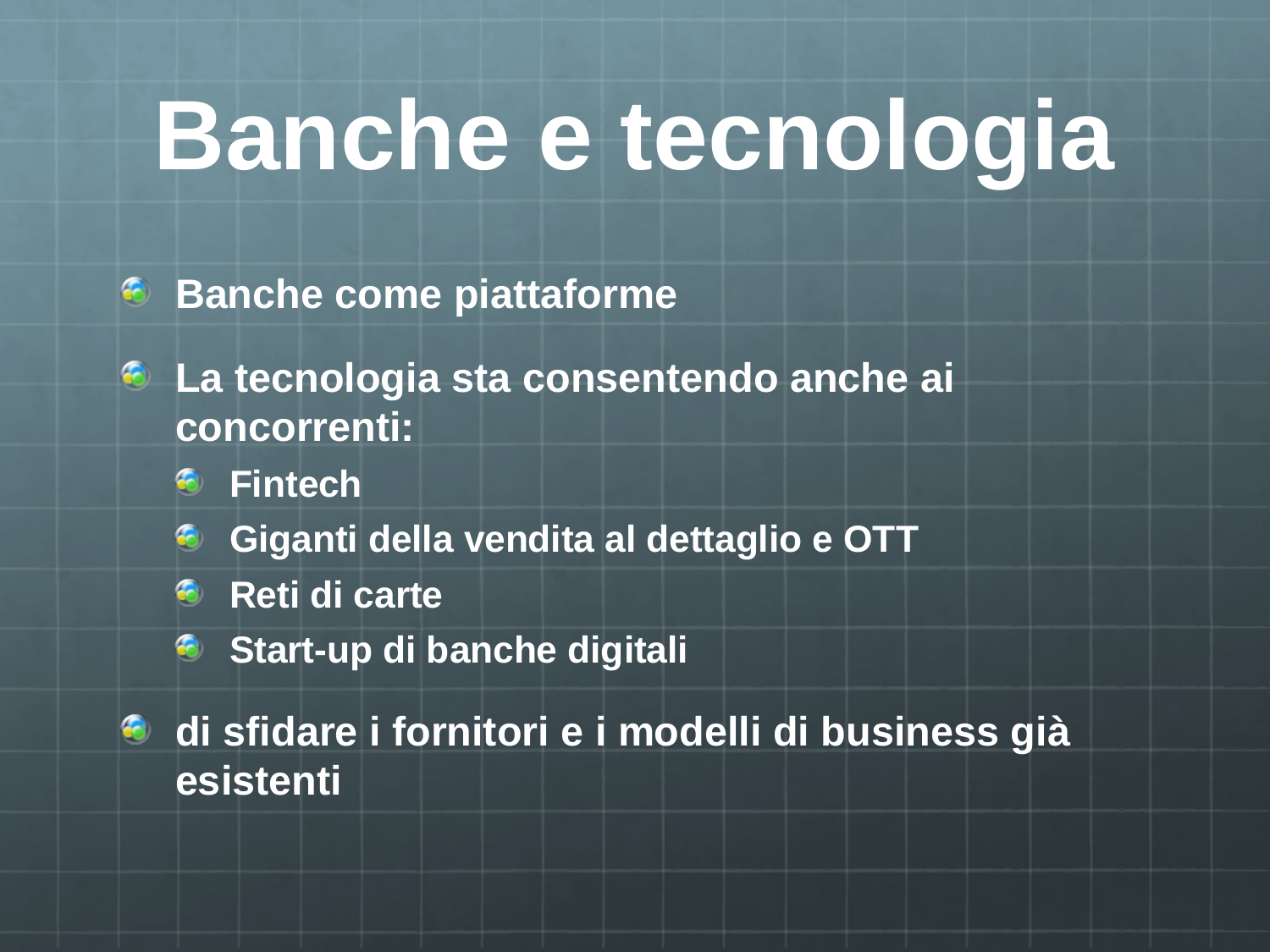

# Banche e tecnologia
Banche come piattaforme
La tecnologia sta consentendo anche ai concorrenti:
Fintech
Giganti della vendita al dettaglio e OTT
Reti di carte
Start-up di banche digitali
di sfidare i fornitori e i modelli di business già esistenti